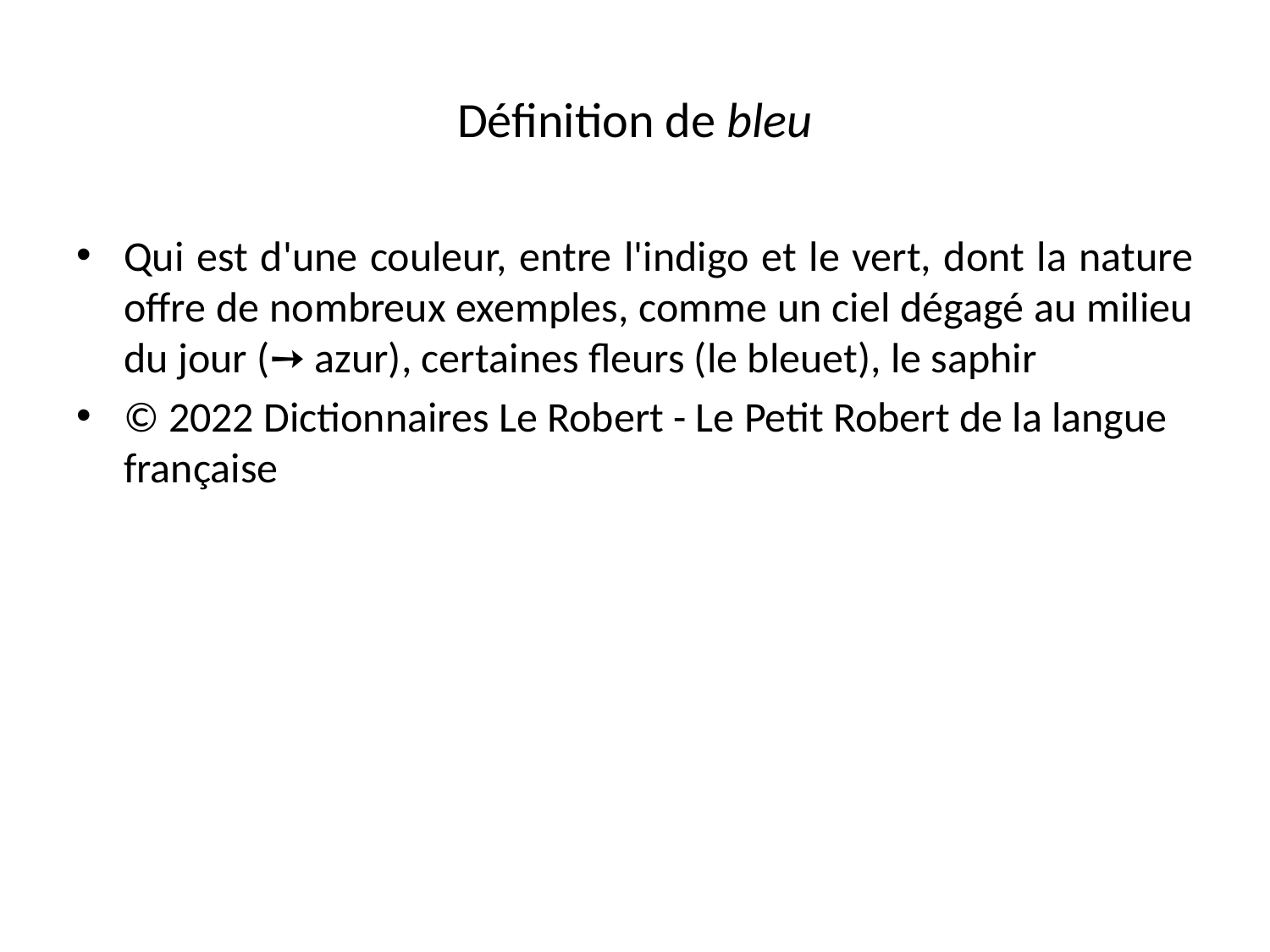

# Définition de bleu
Qui est d'une couleur, entre l'indigo et le vert, dont la nature offre de nombreux exemples, comme un ciel dégagé au milieu du jour (➙ azur), certaines fleurs (le bleuet), le saphir
© 2022 Dictionnaires Le Robert - Le Petit Robert de la langue française